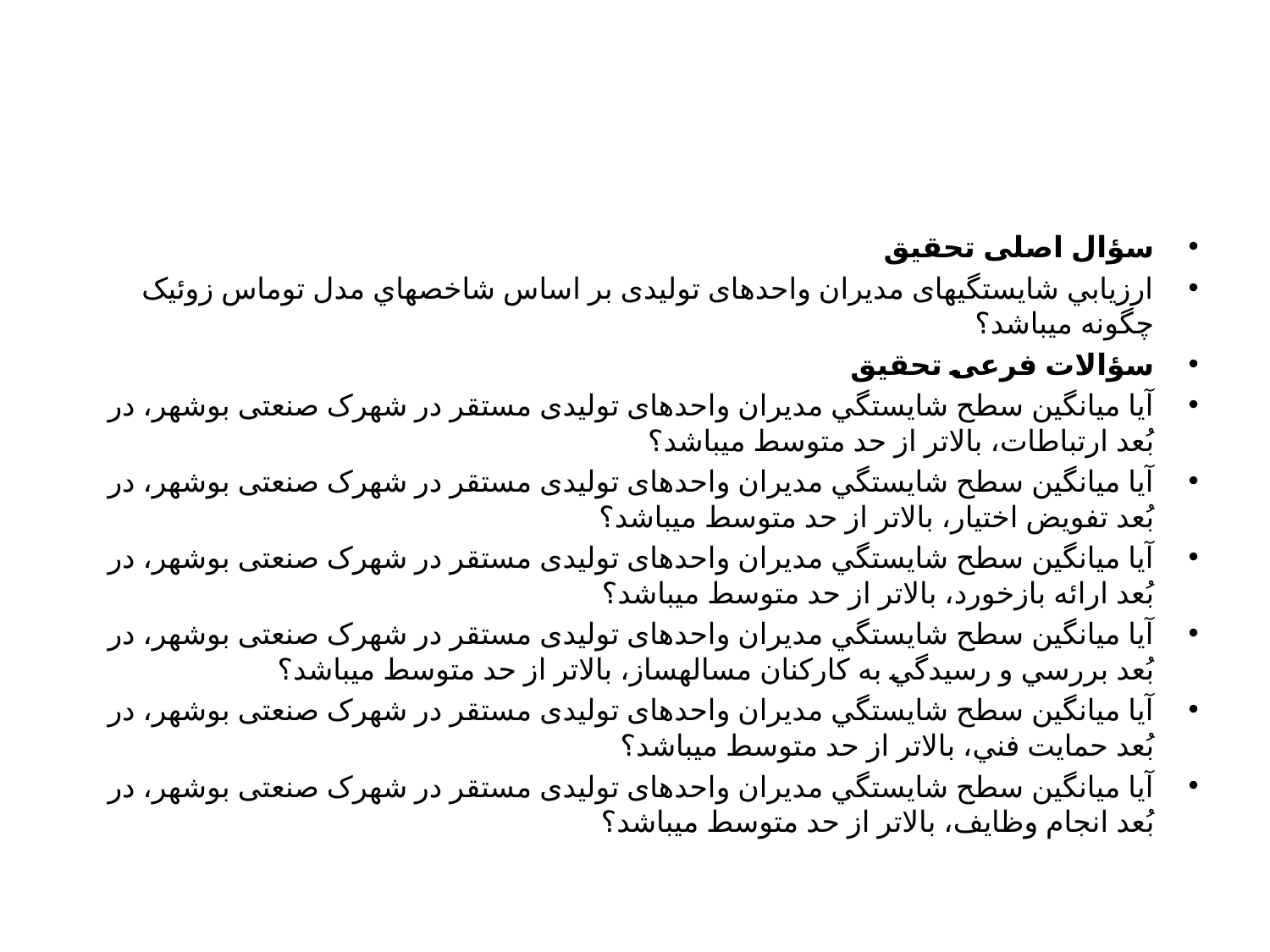

#
سؤال اصلی تحقیق
ارزيابي شایستگی‏های مدیران واحدهای تولیدی بر اساس شاخص‏هاي مدل توماس زوئیک چگونه مي‏باشد؟
سؤالات فرعی تحقیق
آیا میانگین سطح شايستگي مدیران واحدهای تولیدی مستقر در شهرک صنعتی بوشهر، در بُعد ارتباطات، بالاتر از حد متوسط می­باشد؟
آیا میانگین سطح شايستگي مدیران واحدهای تولیدی مستقر در شهرک صنعتی بوشهر، در بُعد تفويض اختيار، بالاتر از حد متوسط می­باشد؟
آیا میانگین سطح شايستگي مدیران واحدهای تولیدی مستقر در شهرک صنعتی بوشهر، در بُعد ارائه بازخورد، بالاتر از حد متوسط می­باشد؟
آیا میانگین سطح شايستگي مدیران واحدهای تولیدی مستقر در شهرک صنعتی بوشهر، در بُعد بررسي و رسيدگي به كاركنان مساله­ساز، بالاتر از حد متوسط می­باشد؟
آیا میانگین سطح شايستگي مدیران واحدهای تولیدی مستقر در شهرک صنعتی بوشهر، در بُعد حمايت فني، بالاتر از حد متوسط می­باشد؟
آیا میانگین سطح شايستگي مدیران واحدهای تولیدی مستقر در شهرک صنعتی بوشهر، در بُعد انجام وظايف، بالاتر از حد متوسط می­باشد؟